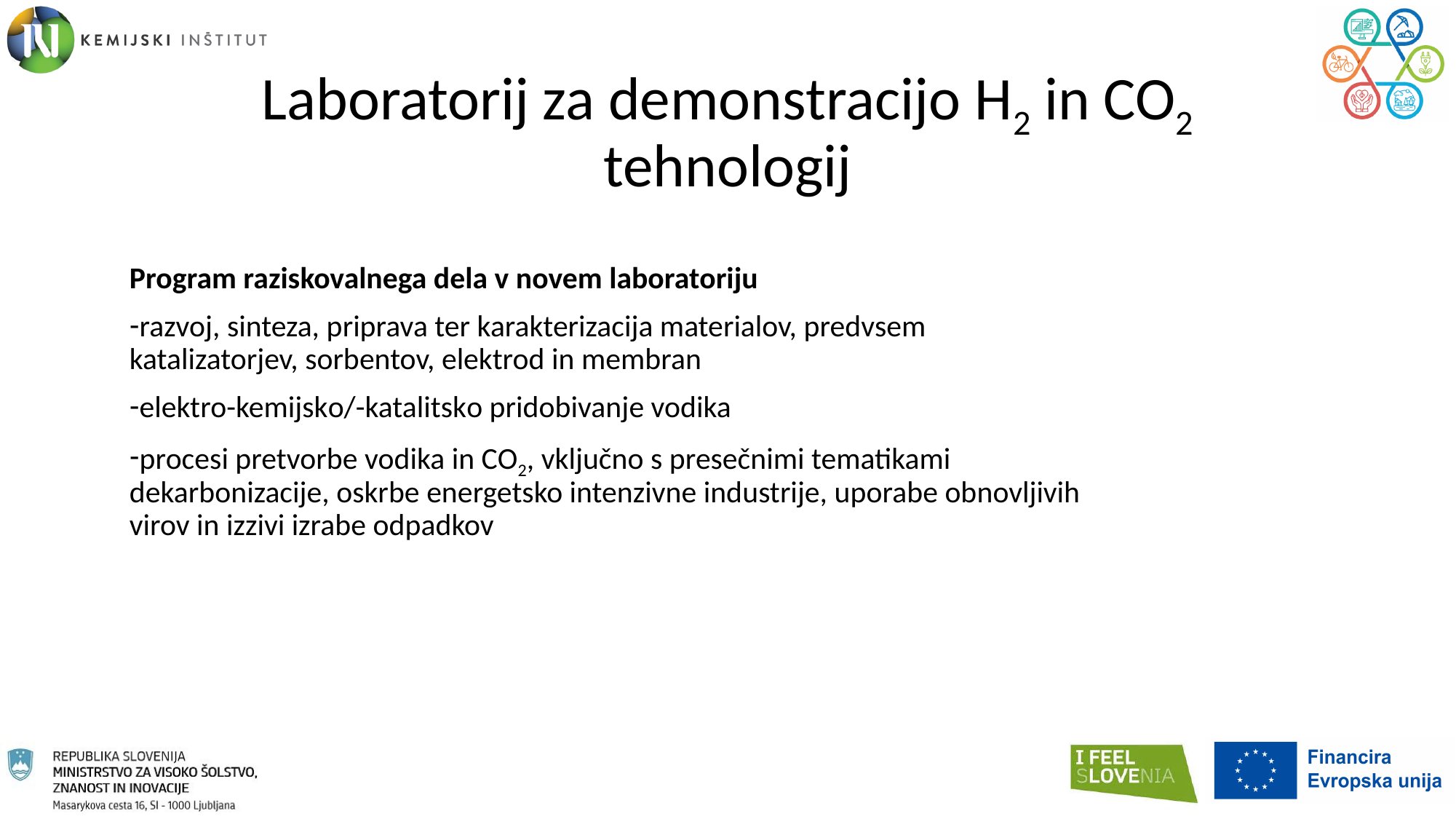

Laboratorij za demonstracijo H2 in CO2 tehnologij
Program raziskovalnega dela v novem laboratoriju
razvoj, sinteza, priprava ter karakterizacija materialov, predvsem katalizatorjev, sorbentov, elektrod in membran
elektro-kemijsko/-katalitsko pridobivanje vodika
procesi pretvorbe vodika in CO2, vključno s presečnimi tematikami dekarbonizacije, oskrbe energetsko intenzivne industrije, uporabe obnovljivih virov in izzivi izrabe odpadkov